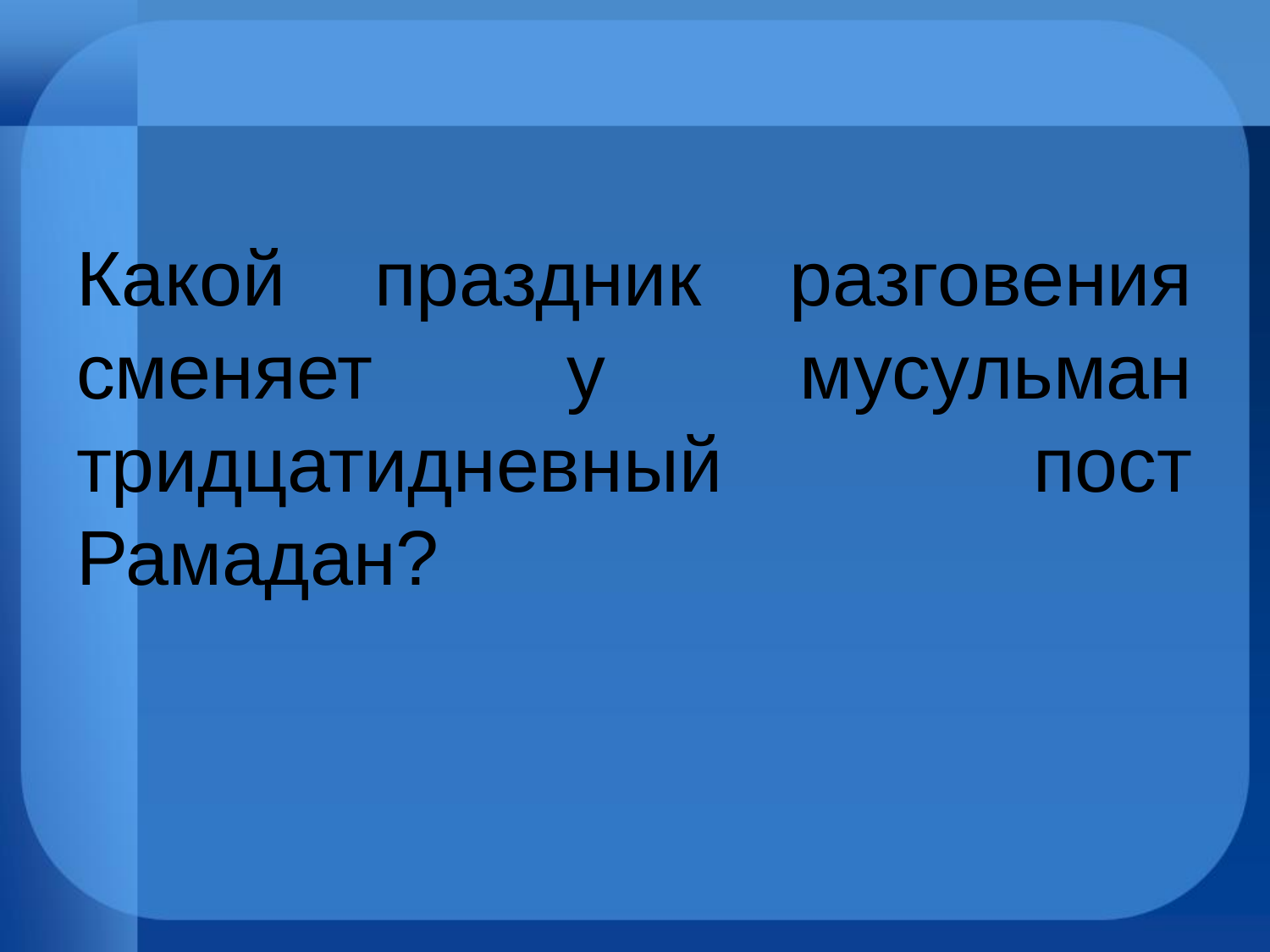

#
Какой праздник разговения сменяет у мусульман тридцатидневный пост Рамадан?